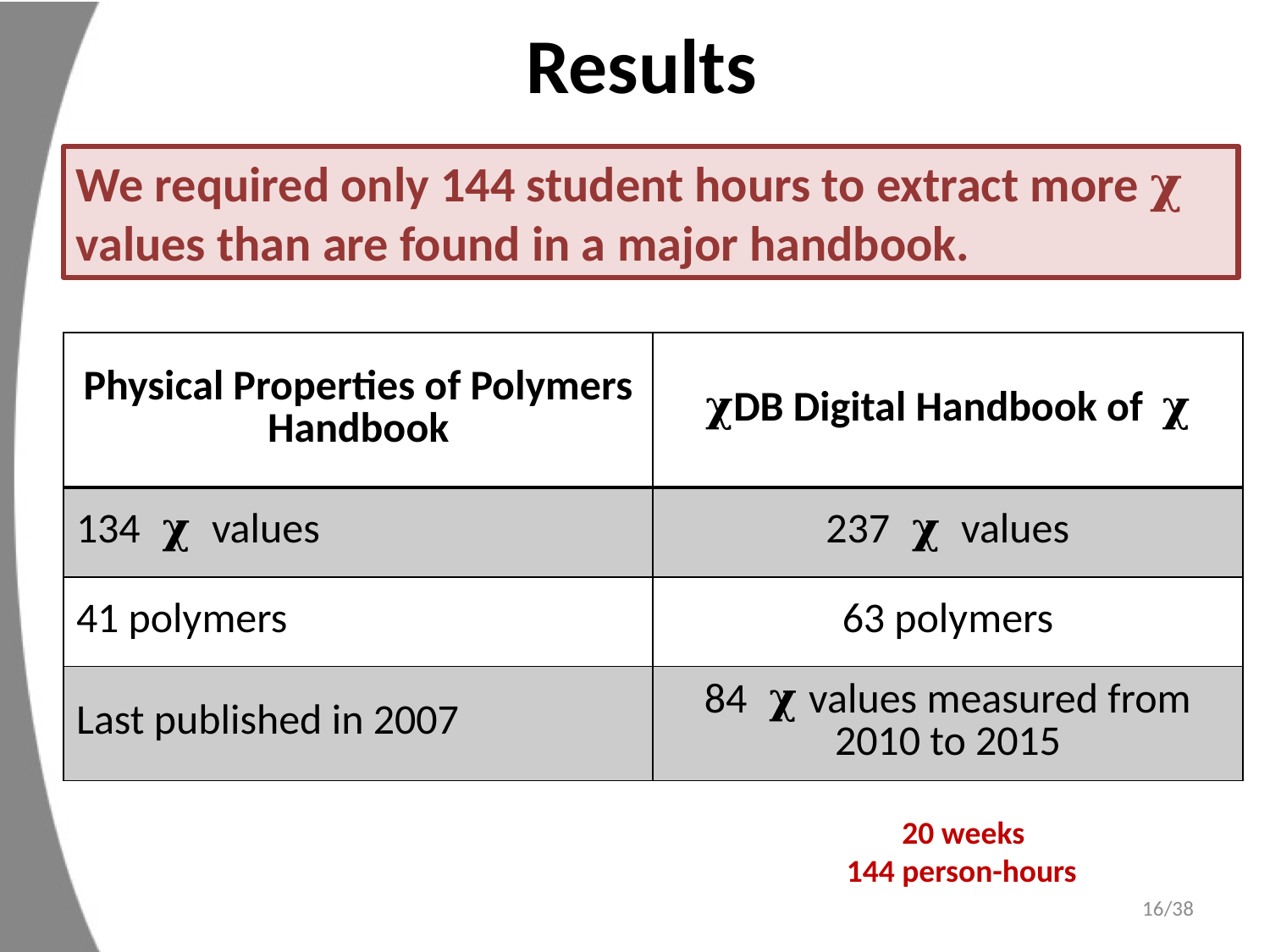

Results
We required only 144 student hours to extract more 𝛘 values than are found in a major handbook.
Was this approach viable? competitive?
| Physical Properties of Polymers Handbook | 𝛘DB Digital Handbook of 𝛘 |
| --- | --- |
| 134 𝛘 values | 237 𝛘 values |
| 41 polymers | 63 polymers |
| Last published in 2007 | 84 𝛘 values measured from 2010 to 2015 |
20 weeks
144 person-hours
16/38